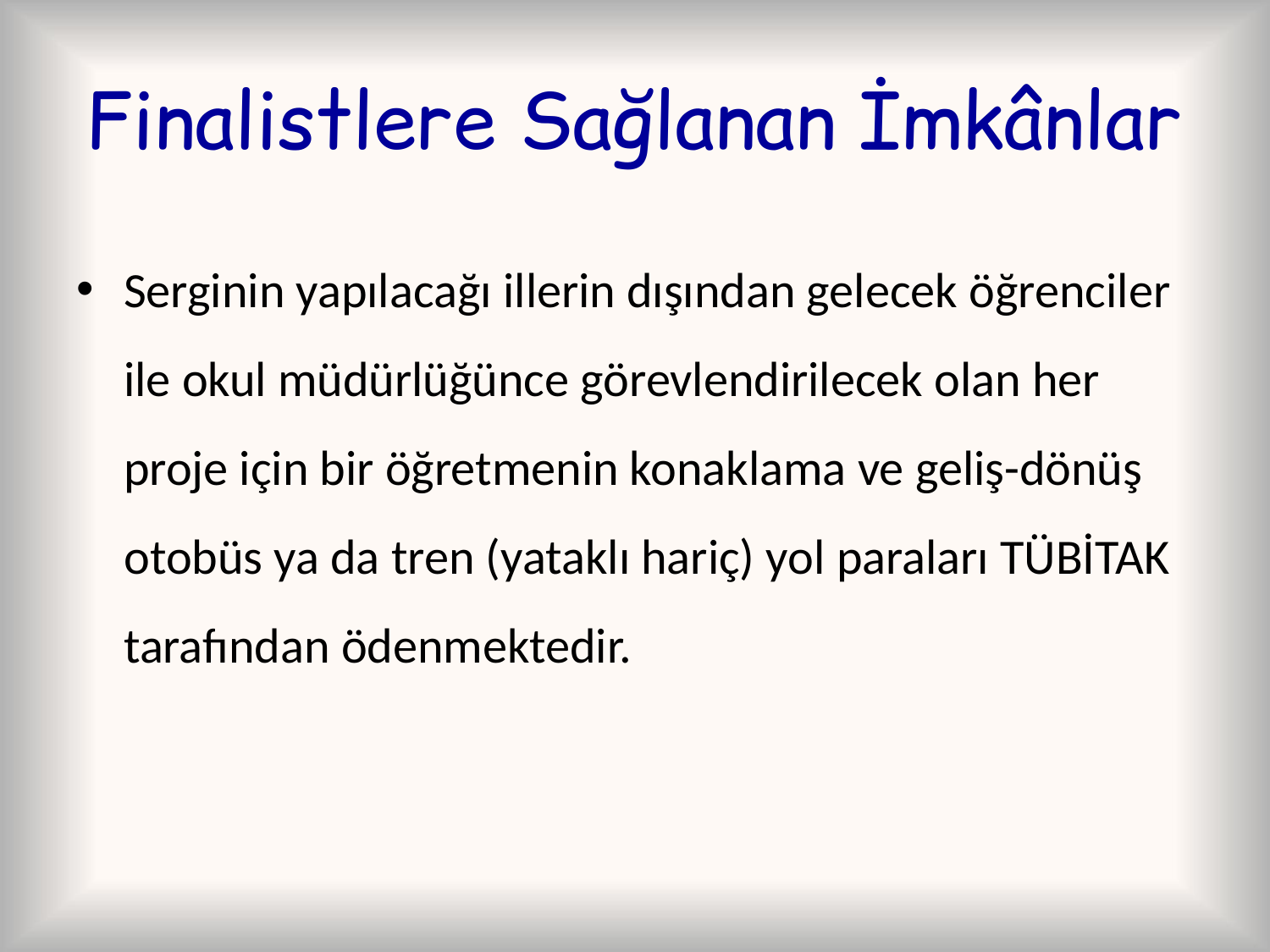

# Finalistlere Sağlanan İmkânlar
Serginin yapılacağı illerin dışından gelecek öğrenciler ile okul müdürlüğünce görevlendirilecek olan her proje için bir öğretmenin konaklama ve geliş-dönüş otobüs ya da tren (yataklı hariç) yol paraları TÜBİTAK tarafından ödenmektedir.